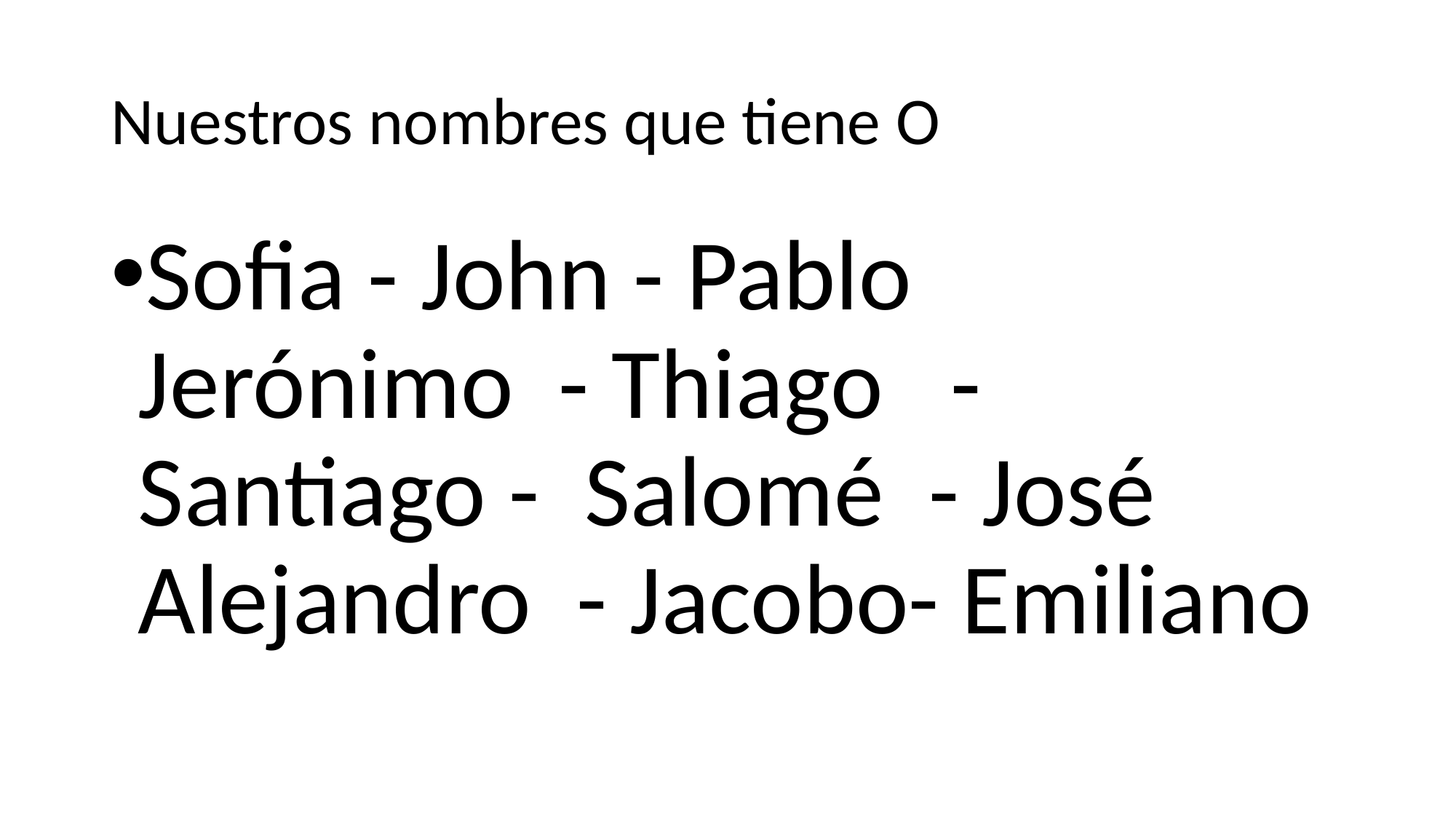

# Nuestros nombres que tiene O
Sofia - John - Pablo   Jerónimo  - Thiago   - Santiago -  Salomé  - José  Alejandro  - Jacobo- Emiliano